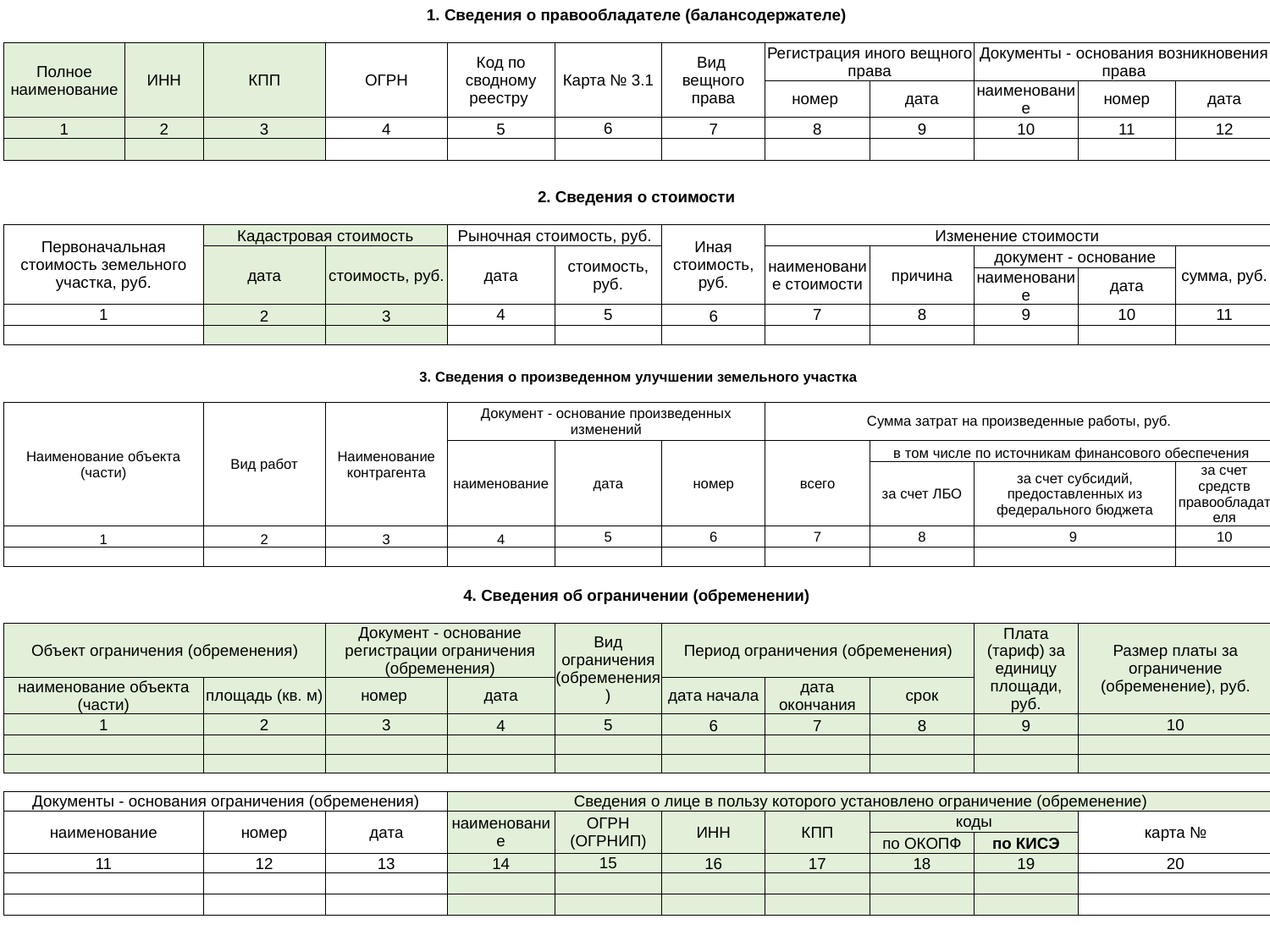

| 1. Сведения о правообладателе (балансодержателе) |  |  |  |  |  |  |  |  |  |  |  |  |
| --- | --- | --- | --- | --- | --- | --- | --- | --- | --- | --- | --- | --- |
|  |  |  |  |  |  |  |  |  |  |  |  |  |
| Полное наименование |  | ИНН | КПП | ОГРН | Код по сводному реестру | Карта № 3.1 | Вид вещного права | Регистрация иного вещного права |  | Документы - основания возникновения права |  |  |
|  |  |  |  |  |  |  |  | номер | дата | наименование | номер | дата |
| 1 |  | 2 | 3 | 4 | 5 | 6 | 7 | 8 | 9 | 10 | 11 | 12 |
|  |  |  |  |  |  |  |  |  |  |  |  |  |
|  |  |  |  |  |  |  |  |  |  |  |  |  |
| 2. Сведения о стоимости |  |  |  |  |  |  |  |  |  |  |  |  |
|  |  |  |  |  |  |  |  |  |  |  |  |  |
| Первоначальная стоимость земельного участка, руб. |  |  | Кадастровая стоимость |  | Рыночная стоимость, руб. |  | Иная стоимость, руб. | Изменение стоимости |  |  |  |  |
|  |  |  | дата | стоимость, руб. | дата | стоимость, руб. |  | наименование стоимости | причина | документ - основание |  | сумма, руб. |
|  |  |  |  |  |  |  |  |  |  | наименование | дата |  |
| 1 |  |  | 2 | 3 | 4 | 5 | 6 | 7 | 8 | 9 | 10 | 11 |
|  |  |  |  |  |  |  |  |  |  |  |  |  |
|  |  |  |  |  |  |  |  |  |  |  |  |  |
| 3. Сведения о произведенном улучшении земельного участка |  |  |  |  |  |  |  |  |  |  |  |  |
|  |  |  |  |  |  |  |  |  |  |  |  |  |
| Наименование объекта (части) |  |  | Вид работ | Наименование контрагента | Документ - основание произведенных изменений |  |  | Сумма затрат на произведенные работы, руб. |  |  |  |  |
|  |  |  |  |  | наименование | дата | номер | всего | в том числе по источникам финансового обеспечения |  |  |  |
|  |  |  |  |  |  |  |  |  | за счет ЛБО | за счет субсидий, предоставленных из федерального бюджета |  | за счет средств правообладателя |
| 1 |  |  | 2 | 3 | 4 | 5 | 6 | 7 | 8 | 9 |  | 10 |
|  |  |  |  |  |  |  |  |  |  |  |  |  |
|  |  |  |  |  |  |  |  |  |  |  |  |  |
| 4. Сведения об ограничении (обременении) |  |  |  |  |  |  |  |  |  |  |  |  |
|  |  |  |  |  |  |  |  |  |  |  |  |  |
| Объект ограничения (обременения) |  |  |  | Документ - основание регистрации ограничения (обременения) |  | Вид ограничения (обременения) | Период ограничения (обременения) |  |  | Плата (тариф) за единицу площади, руб. | Размер платы за ограничение (обременение), руб. |  |
| наименование объекта (части) |  |  | площадь (кв. м) | номер | дата |  | дата начала | дата окончания | срок |  |  |  |
| 1 |  |  | 2 | 3 | 4 | 5 | 6 | 7 | 8 | 9 | 10 |  |
|  |  |  |  |  |  |  |  |  |  |  |  |  |
|  |  |  |  |  |  |  |  |  |  |  |  |  |
|  |  |  |  |  |  |  |  |  |  |  |  |  |
| Документы - основания ограничения (обременения) |  |  |  |  | Сведения о лице в пользу которого установлено ограничение (обременение) |  |  |  |  |  |  |  |
| наименование |  |  | номер | дата | наименование | ОГРН (ОГРНИП) | ИНН | КПП | коды |  | карта № |  |
|  |  |  |  |  |  |  |  |  | по ОКОПФ | по КИСЭ |  |  |
| 11 |  |  | 12 | 13 | 14 | 15 | 16 | 17 | 18 | 19 | 20 |  |
|  |  |  |  |  |  |  |  |  |  |  |  |  |
|  |  |  |  |  |  |  |  |  |  |  |  |  |